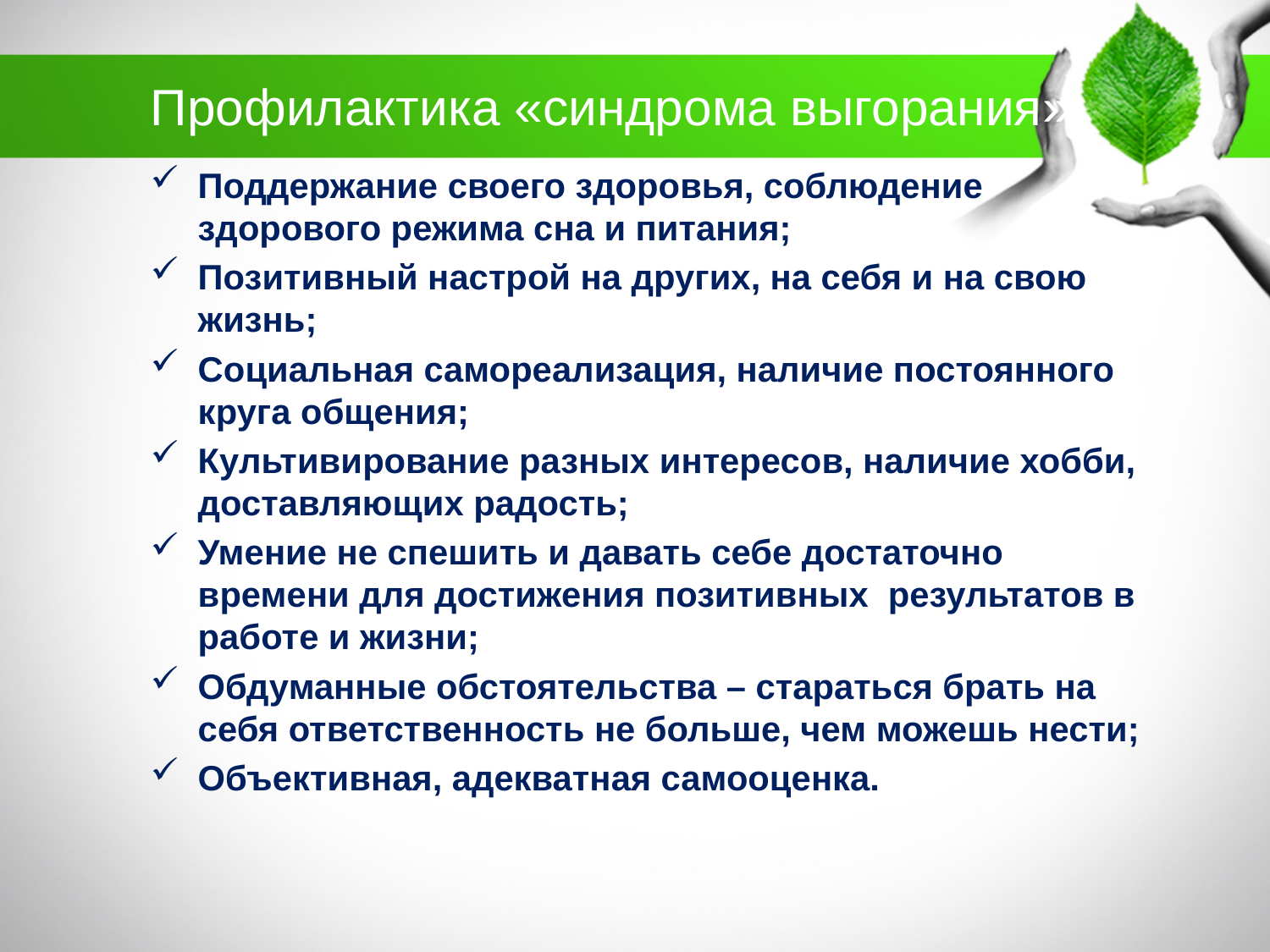

# Профилактика «синдрома выгорания»
Поддержание своего здоровья, соблюдение здорового режима сна и питания;
Позитивный настрой на других, на себя и на свою жизнь;
Социальная самореализация, наличие постоянного круга общения;
Культивирование разных интересов, наличие хобби, доставляющих радость;
Умение не спешить и давать себе достаточно времени для достижения позитивных  результатов в работе и жизни;
Обдуманные обстоятельства – стараться брать на себя ответственность не больше, чем можешь нести;
Объективная, адекватная самооценка.